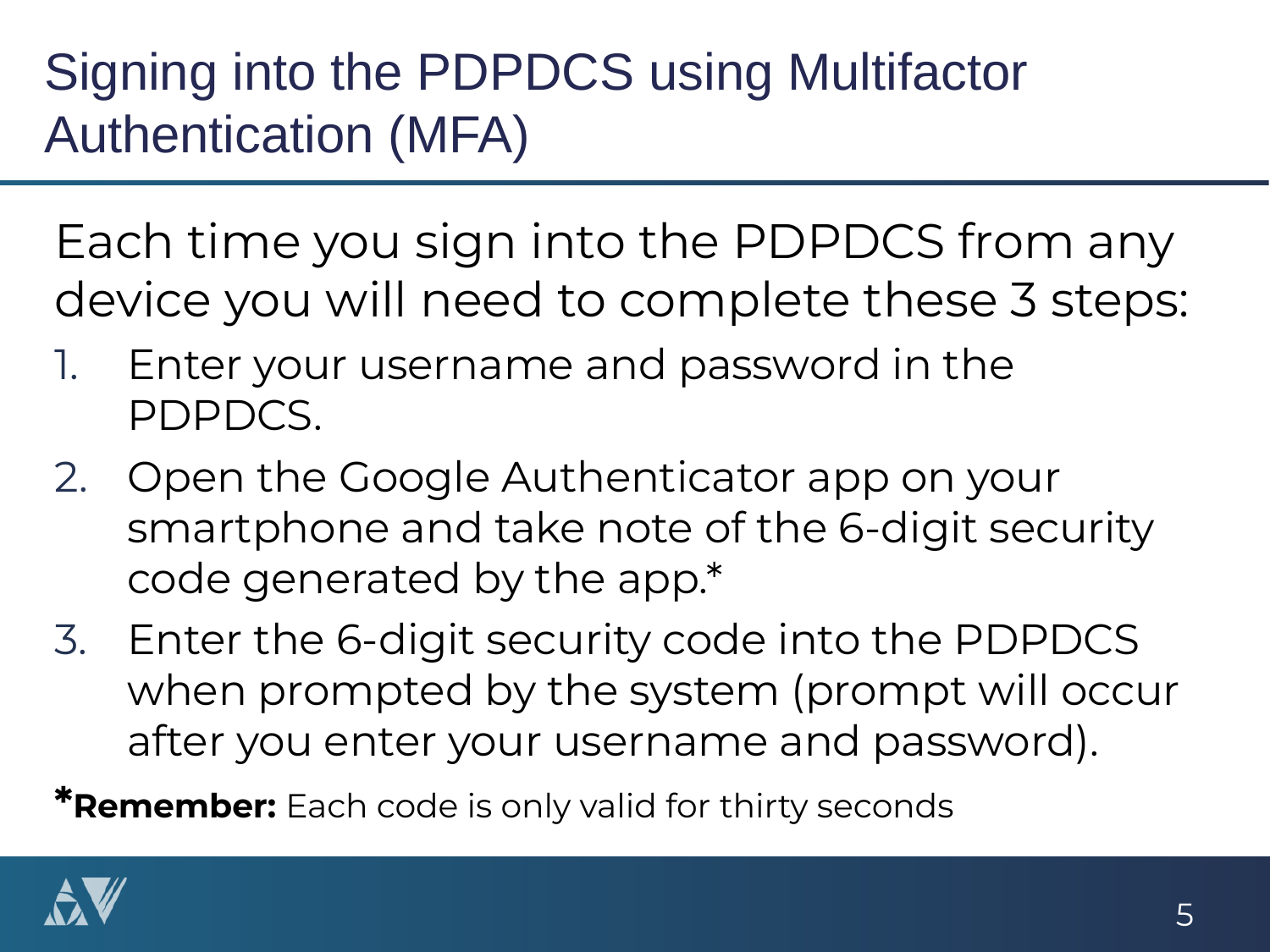

# Signing into the PDPDCS using Multifactor Authentication (MFA)
Each time you sign into the PDPDCS from any device you will need to complete these 3 steps:
Enter your username and password in the PDPDCS.
Open the Google Authenticator app on your smartphone and take note of the 6-digit security code generated by the app.*
Enter the 6-digit security code into the PDPDCS when prompted by the system (prompt will occur after you enter your username and password).
*Remember: Each code is only valid for thirty seconds

5